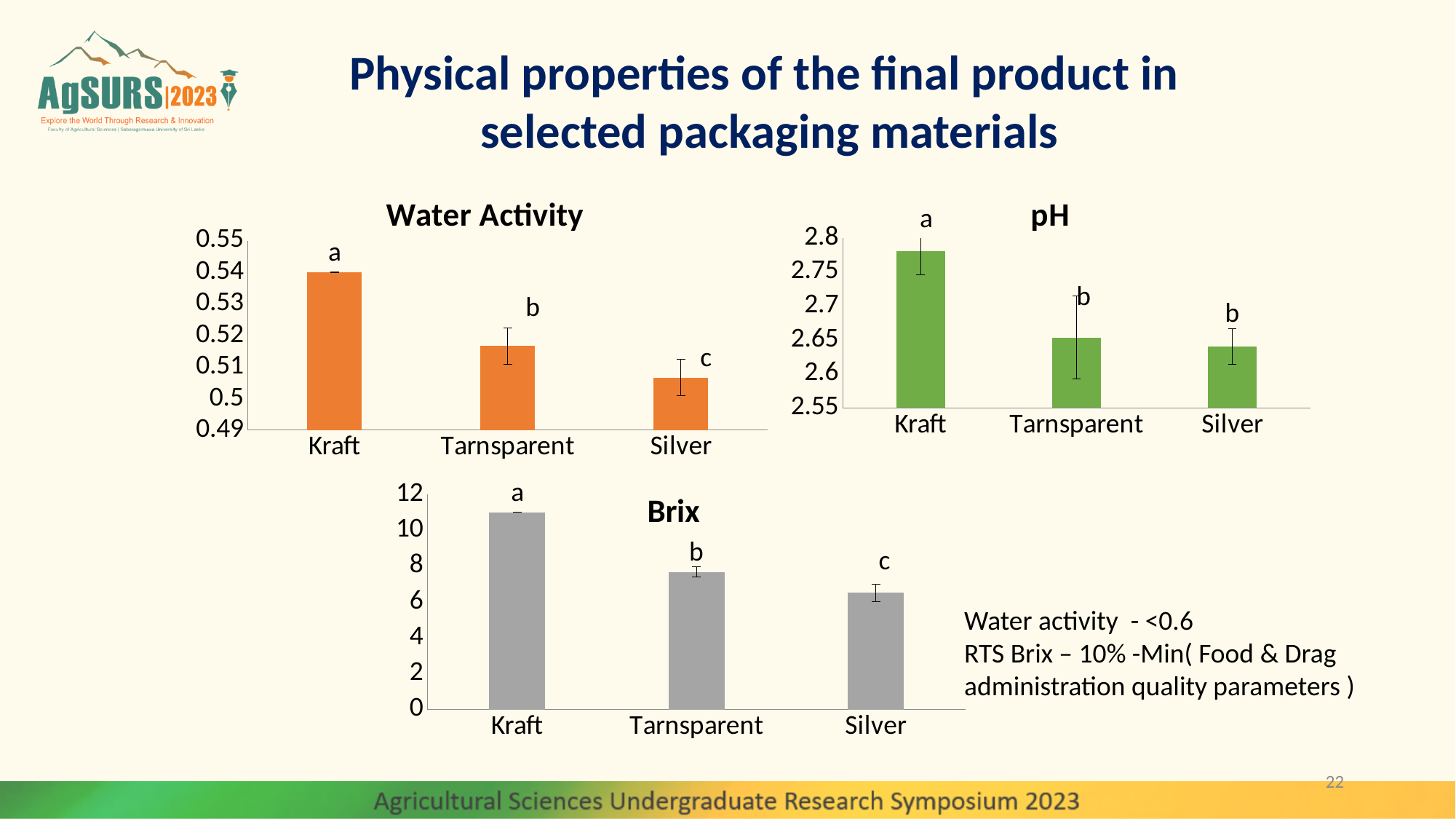

Physical properties of the final product in
selected packaging materials

### Chart: Water Activity

| Category |  |
|---|---|
| Kraft | 0.54 |
| Tarnsparent | 0.5166666666666667 |
| Silver | 0.5066666666666667 |

### Chart: pH

| Category |  |
|---|---|
| Kraft | 2.78 |
| Tarnsparent | 2.6533333333333338 |
| Silver | 2.64 |

### Chart: Brix

| Category |  |
|---|---|
| Kraft | 11.0 |
| Tarnsparent | 7.666666666666667 |
| Silver | 6.5 |
Water activity  - <0.6
RTS Brix – 10% -Min( Food & Drag administration quality parameters )
22